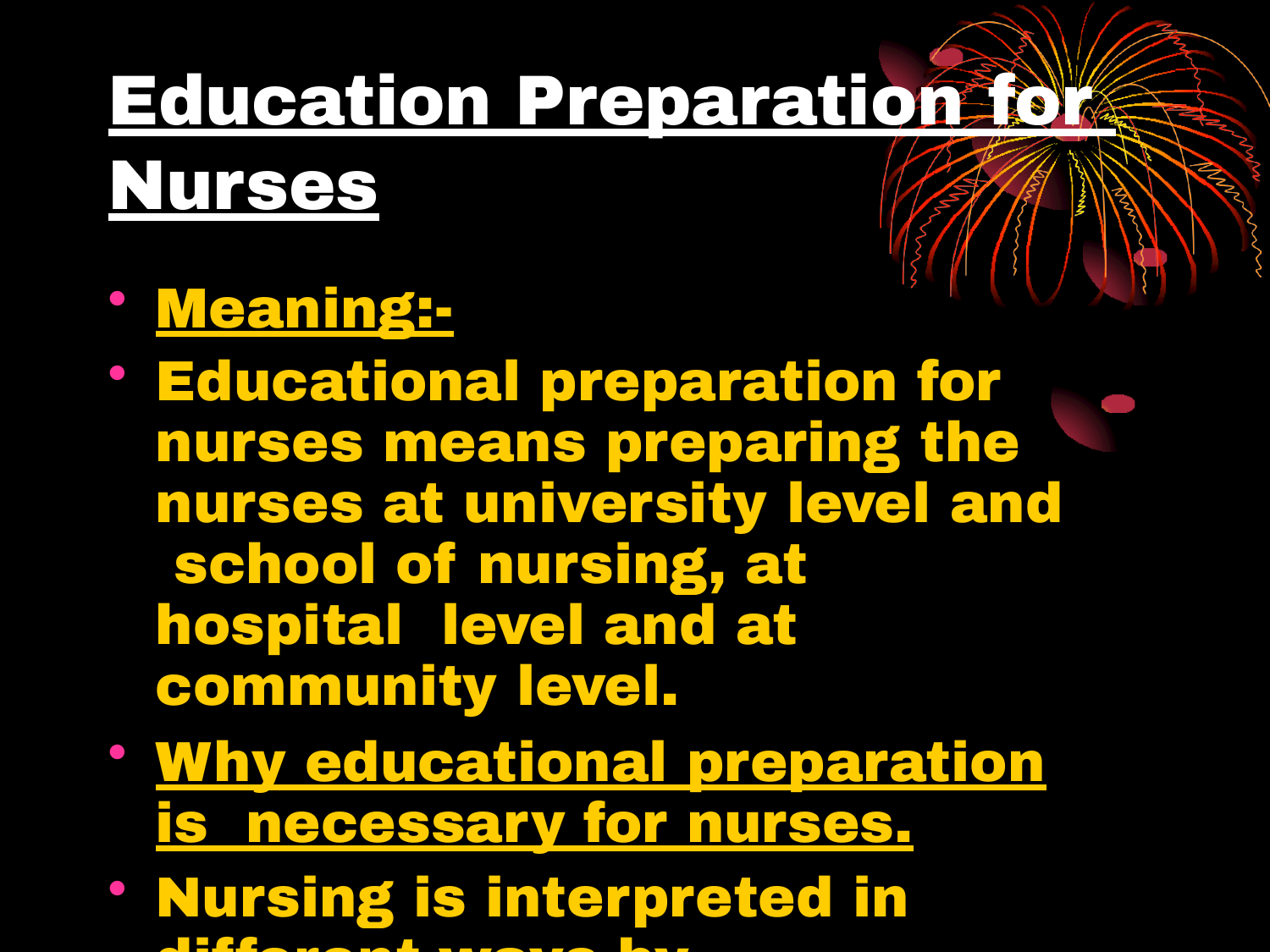

# Education Preparation for  Nurses
Meaning:-
Educational preparation for  nurses means preparing the  nurses at university level and  school of nursing, at hospital  level and at community level.
Why educational preparation is  necessary for nurses.
Nursing is interpreted in  different ways by different